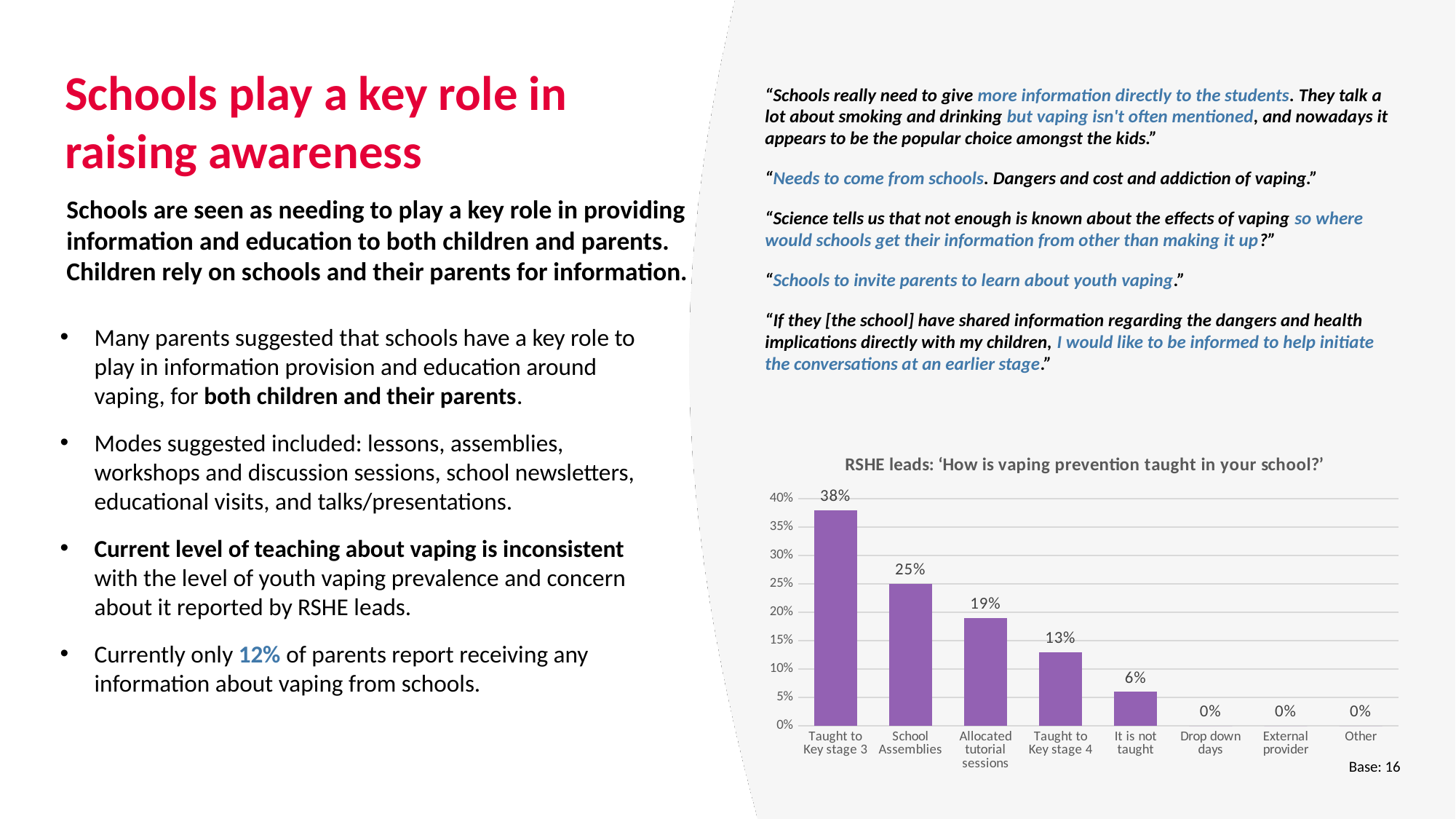

# Schools play a key role in raising awareness
“Schools really need to give more information directly to the students. They talk a lot about smoking and drinking but vaping isn't often mentioned, and nowadays it appears to be the popular choice amongst the kids.”
“Needs to come from schools. Dangers and cost and addiction of vaping.”
“Science tells us that not enough is known about the effects of vaping so where would schools get their information from other than making it up?”
“Schools to invite parents to learn about youth vaping.”
“If they [the school] have shared information regarding the dangers and health implications directly with my children, I would like to be informed to help initiate the conversations at an earlier stage.”

Schools are seen as needing to play a key role in providing information and education to both children and parents. Children rely on schools and their parents for information.
Many parents suggested that schools have a key role to play in information provision and education around vaping, for both children and their parents.
Modes suggested included: lessons, assemblies, workshops and discussion sessions, school newsletters, educational visits, and talks/presentations.
Current level of teaching about vaping is inconsistent with the level of youth vaping prevalence and concern about it reported by RSHE leads.
Currently only 12% of parents report receiving any information about vaping from schools.

### Chart: RSHE leads: ‘How is vaping prevention taught in your school?’

| Category | Series 1 |
|---|---|
| Taught to Key stage 3 | 0.38 |
| School Assemblies | 0.25 |
| Allocated tutorial sessions | 0.19 |
| Taught to Key stage 4 | 0.13 |
| It is not taught | 0.06 |
| Drop down days | 0.0 |
| External provider | 0.0 |
| Other | 0.0 |
Base: 16